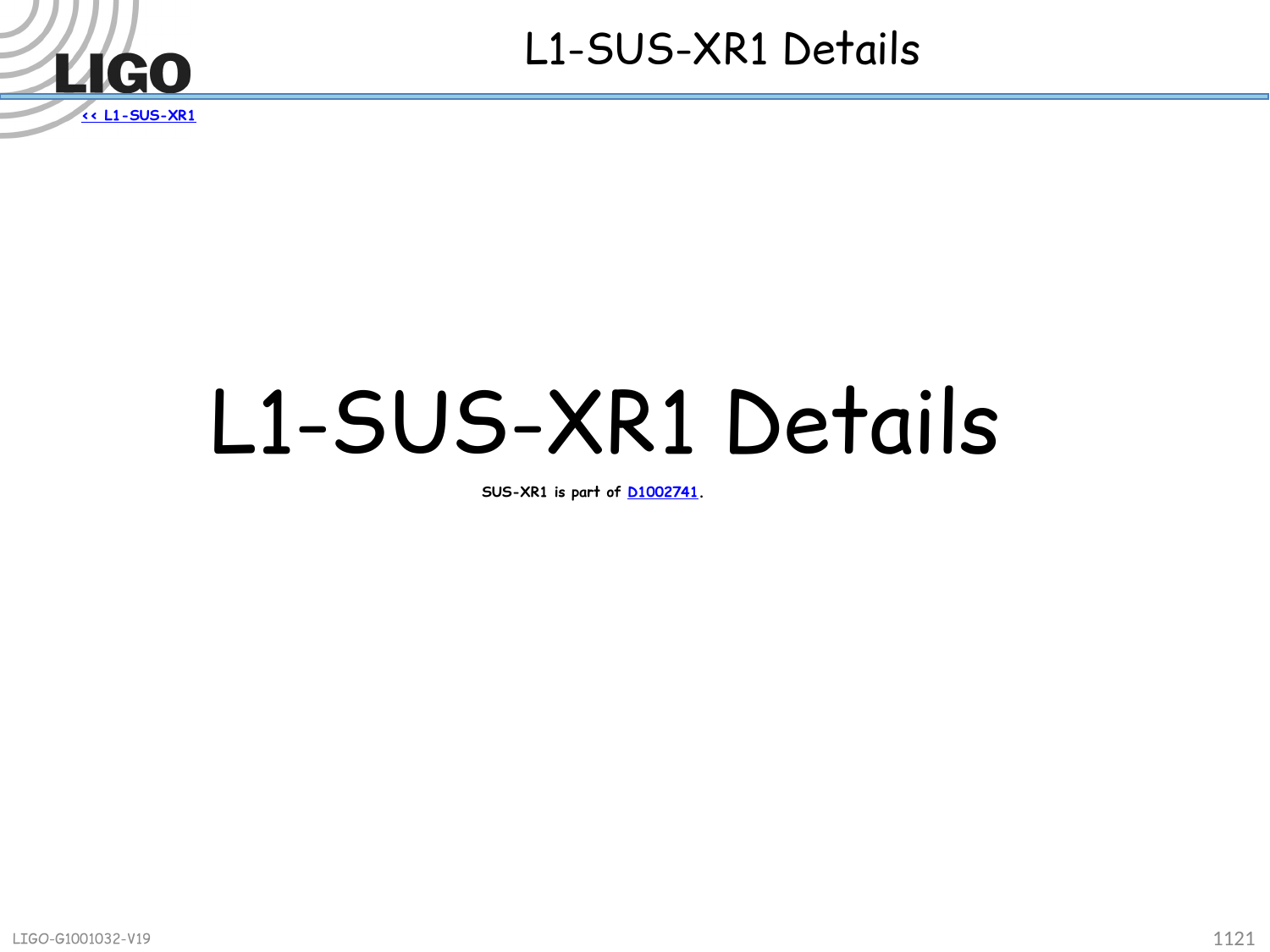

# L1-SUS-XR1 Details
<< L1-SUS-XR1
L1-SUS-XR1 Details
SUS-XR1 is part of D1002741.
1121
LIGO-G1001032-V19